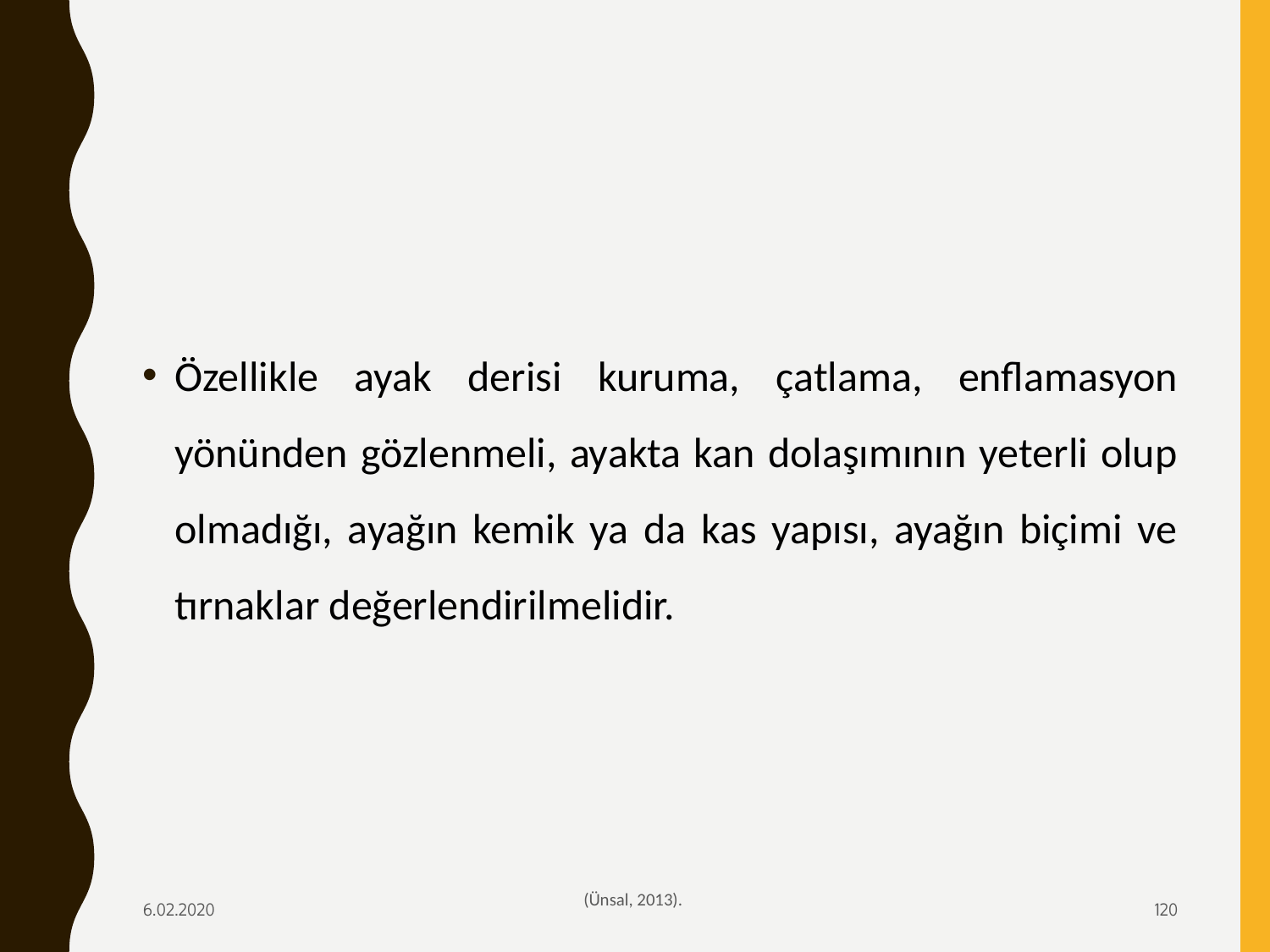

Özellikle ayak derisi kuruma, çatlama, enflamasyon yönünden gözlenmeli, ayakta kan dolaşımının yeterli olup olmadığı, ayağın kemik ya da kas yapısı, ayağın biçimi ve tırnaklar değerlendirilmelidir.
6.02.2020
(Ünsal, 2013).

120